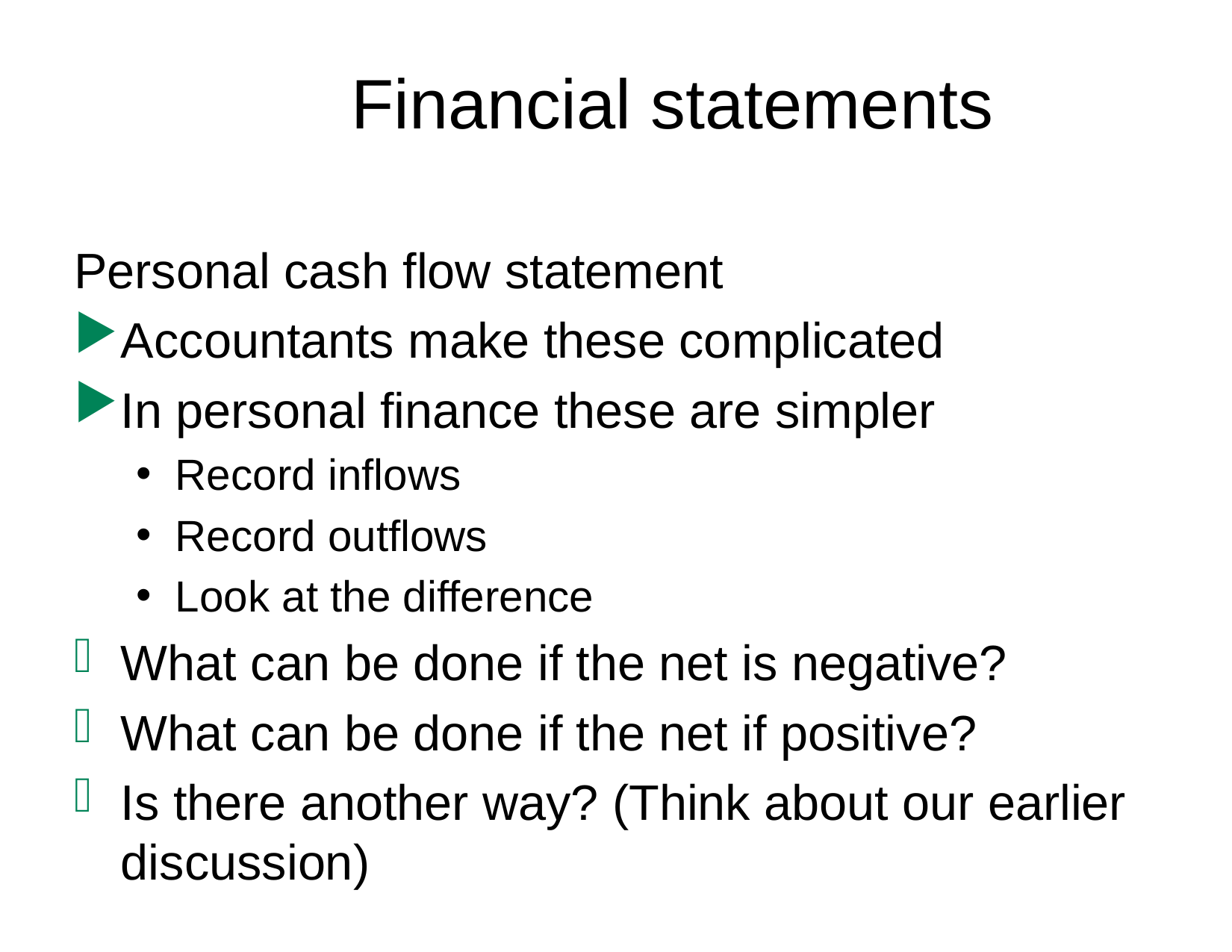

# Financial statements
Personal cash flow statement
Accountants make these complicated
In personal finance these are simpler
Record inflows
Record outflows
Look at the difference
What can be done if the net is negative?
What can be done if the net if positive?
Is there another way? (Think about our earlier discussion)